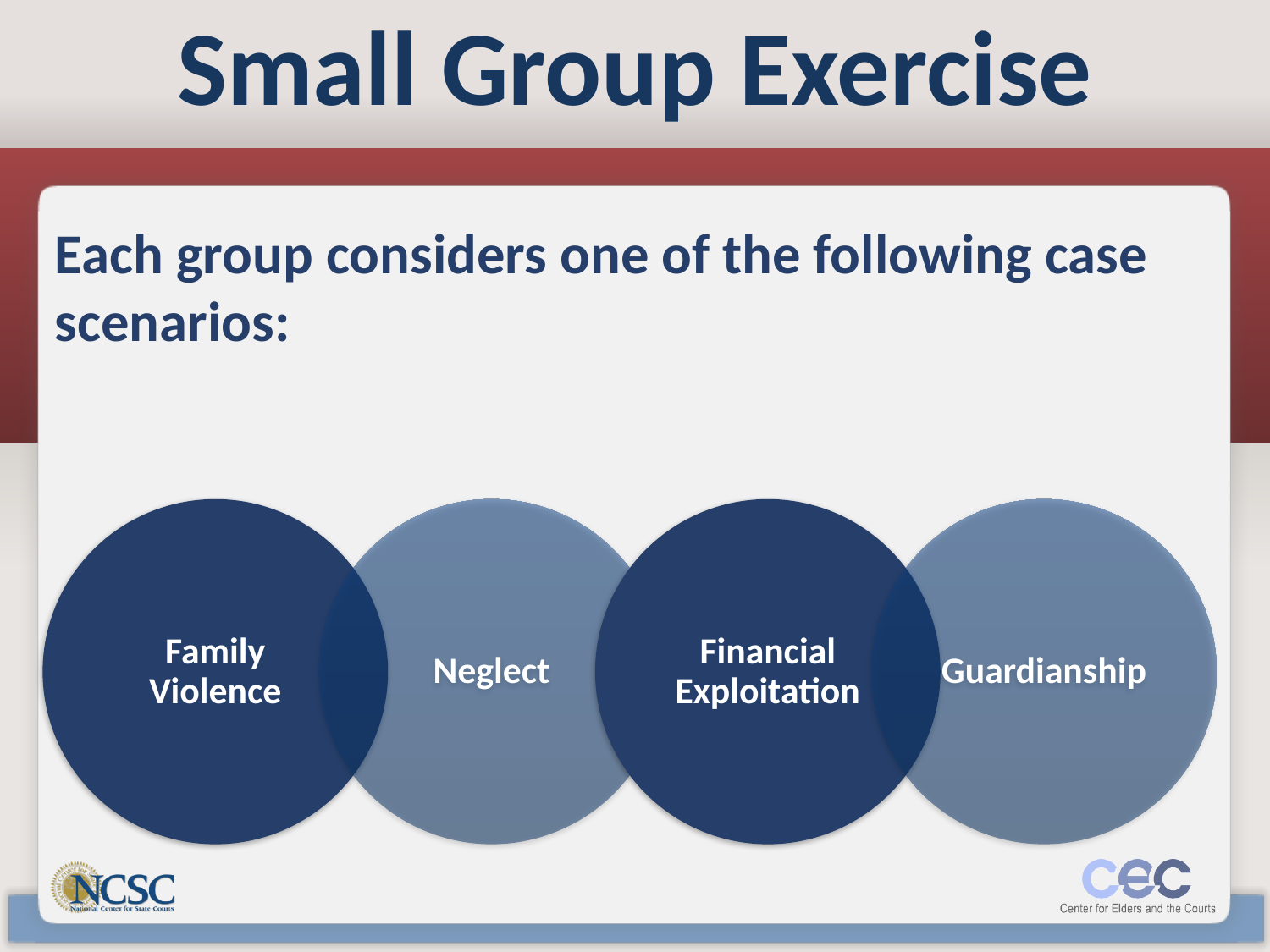

# Small Group Exercise
Each group considers one of the following case scenarios:
Family Violence
Neglect
Financial
Exploitation
Guardianship